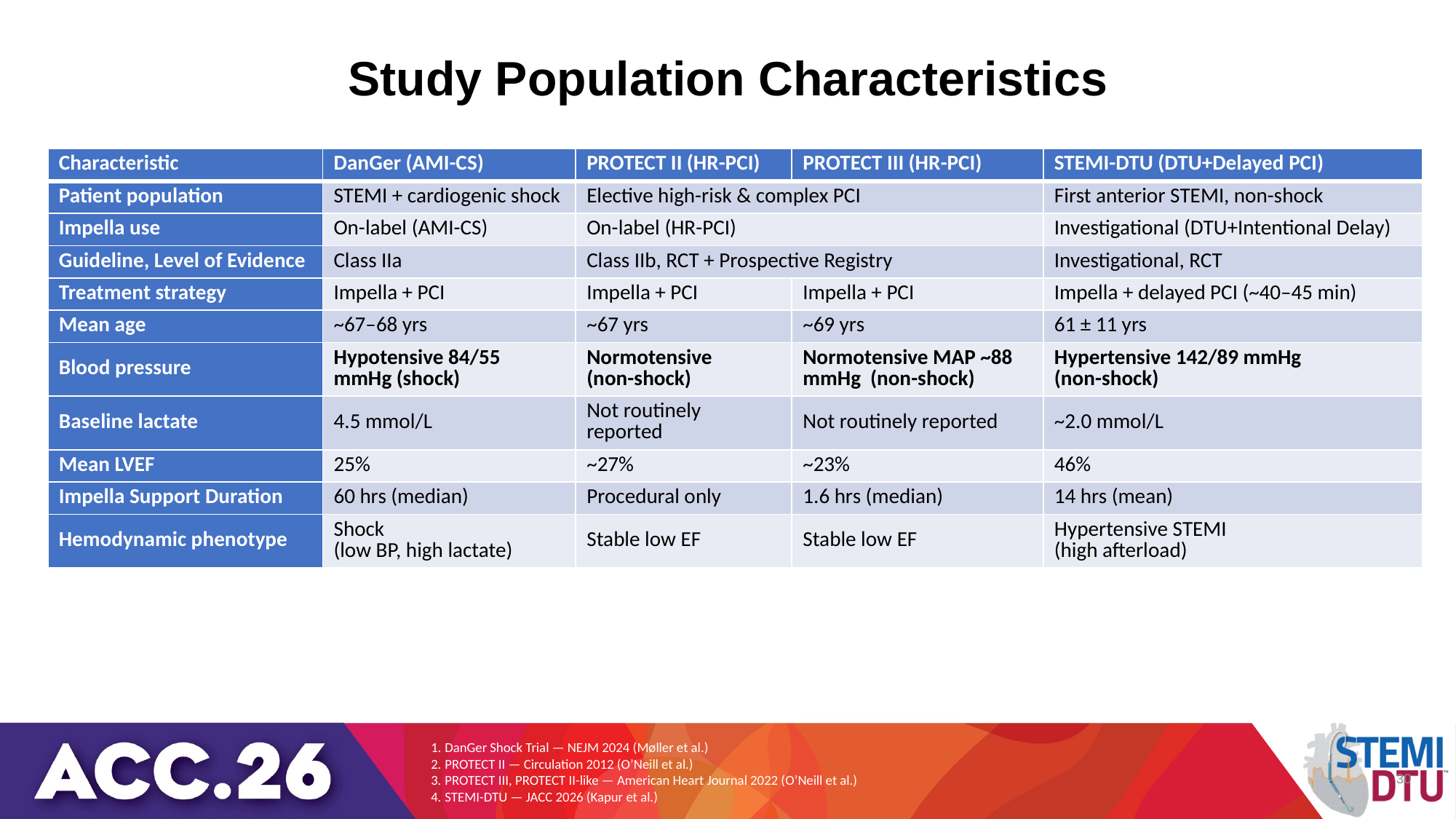

# Study Population Characteristics
| Characteristic | DanGer (AMI-CS) | PROTECT II (HR-PCI) | PROTECT III (HR-PCI) | STEMI-DTU (DTU+Delayed PCI) |
| --- | --- | --- | --- | --- |
| Patient population | STEMI + cardiogenic shock | Elective high-risk & complex PCI |  | First anterior STEMI, non-shock |
| Impella use | On-label (AMI-CS) | On-label (HR-PCI) |  | Investigational (DTU+Intentional Delay) |
| Guideline, Level of Evidence | Class IIa | Class IIb, RCT + Prospective Registry |  | Investigational, RCT |
| Treatment strategy | Impella + PCI | Impella + PCI | Impella + PCI | Impella + delayed PCI (~40–45 min) |
| Mean age | ~67–68 yrs | ~67 yrs | ~69 yrs | 61 ± 11 yrs |
| Blood pressure | Hypotensive 84/55 mmHg (shock) | Normotensive (non-shock) | Normotensive MAP ~88 mmHg  (non-shock) | Hypertensive 142/89 mmHg  (non-shock) |
| Baseline lactate | 4.5 mmol/L | Not routinely reported | Not routinely reported | ~2.0 mmol/L |
| Mean LVEF | 25% | ~27% | ~23% | 46% |
| Impella Support Duration | 60 hrs (median) | Procedural only | 1.6 hrs (median) | 14 hrs (mean) |
| Hemodynamic phenotype | Shock (low BP, high lactate) | Stable low EF | Stable low EF | Hypertensive STEMI (high afterload) |
DanGer Shock Trial — NEJM 2024 (Møller et al.)
PROTECT II — Circulation 2012 (O’Neill et al.)
PROTECT III, PROTECT II-like — American Heart Journal 2022 (O’Neill et al.)
STEMI-DTU — JACC 2026 (Kapur et al.)
30